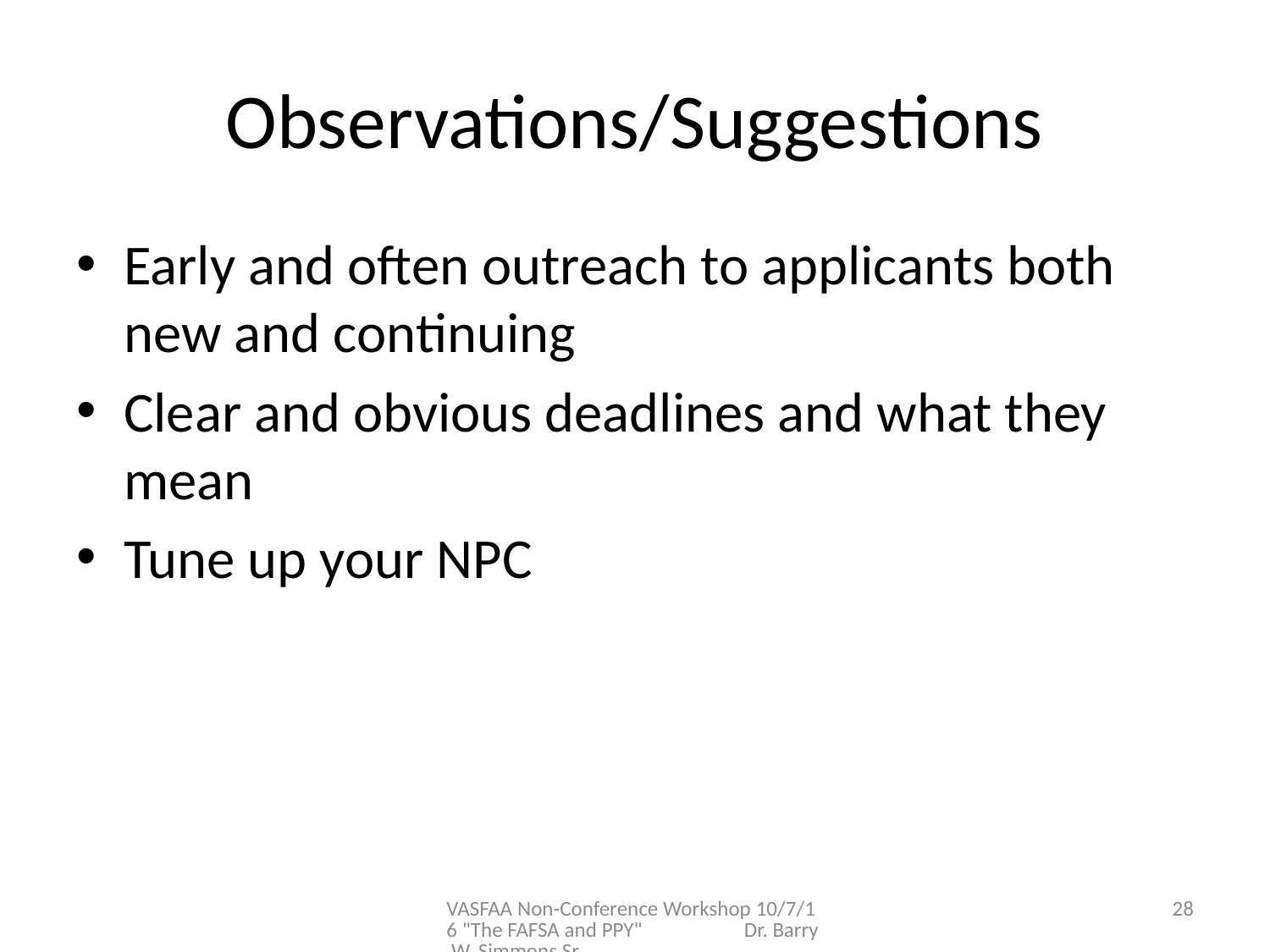

# Observations/Suggestions
Early and often outreach to applicants both new and continuing
Clear and obvious deadlines and what they mean
Tune up your NPC

VASFAA Non-Conference Workshop 10/7/16 "The FAFSA and PPY"                     Dr. Barry W. Simmons Sr
28